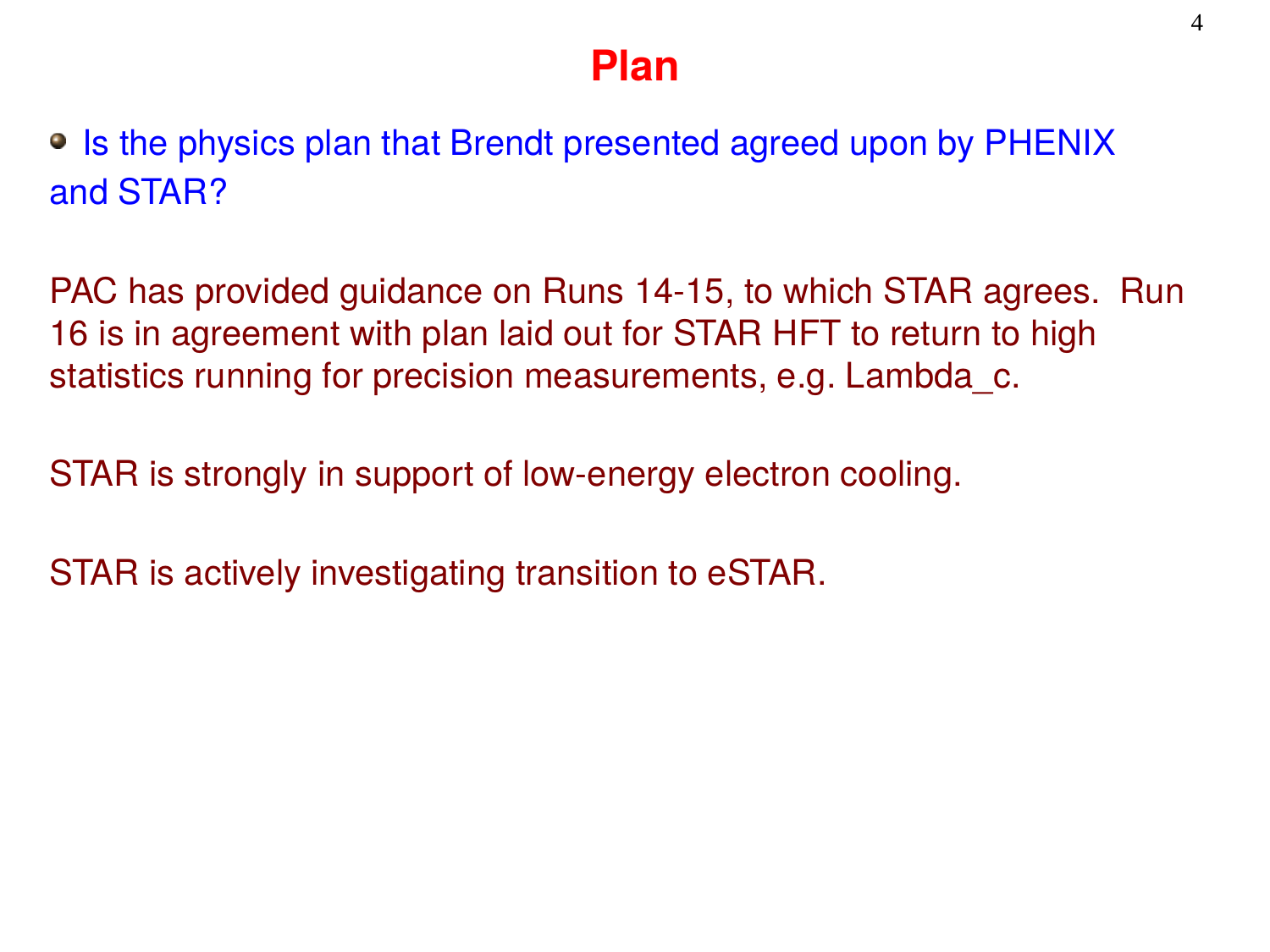

# Plan
Is the physics plan that Brendt presented agreed upon by PHENIX
and STAR?

PAC has provided guidance on Runs 14-15, to which STAR agrees.  Run 16 is in agreement with plan laid out for STAR HFT to return to high statistics running for precision measurements, e.g. Lambda_c.

STAR is strongly in support of low-energy electron cooling.

STAR is actively investigating transition to eSTAR.